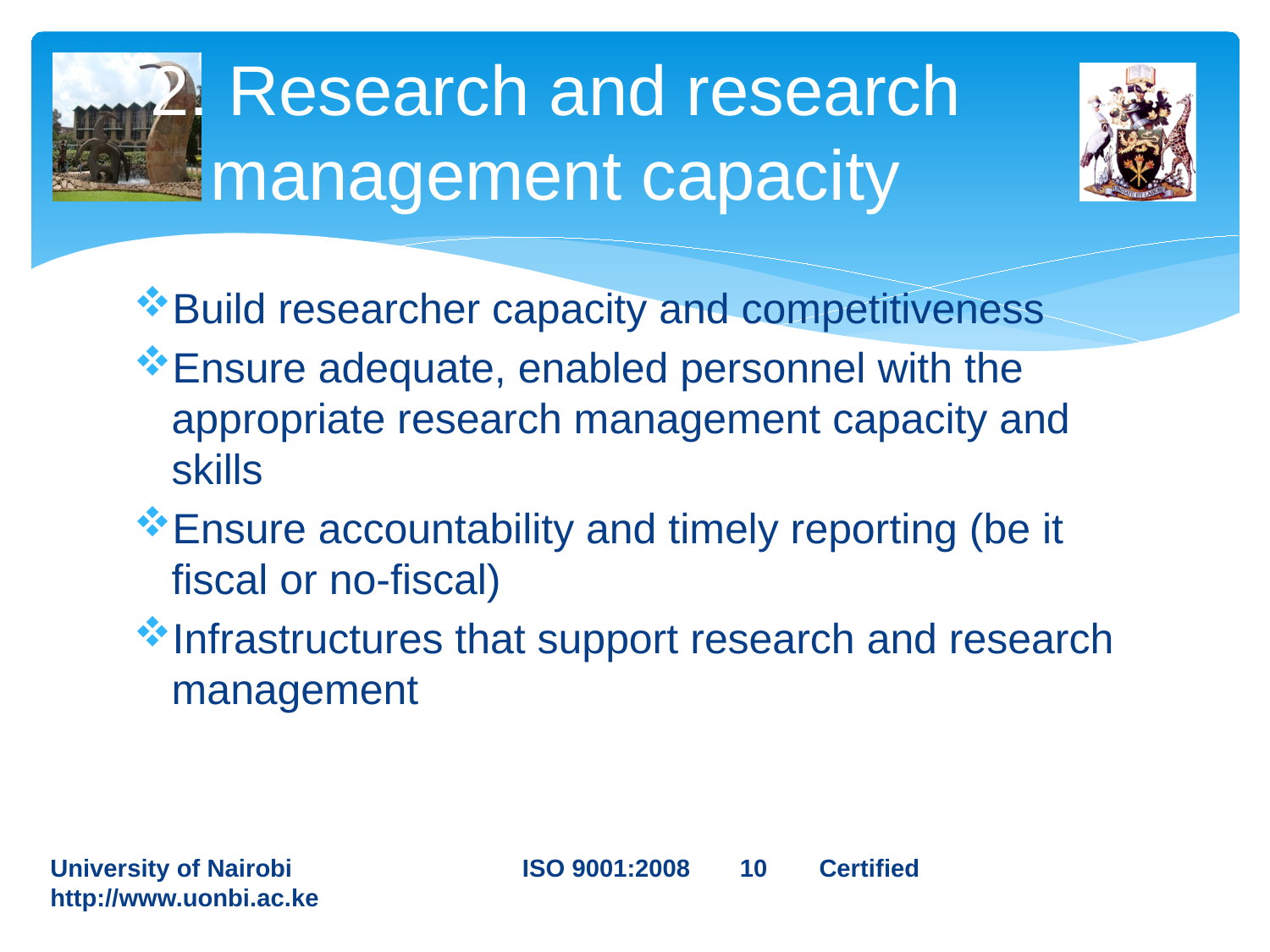

# 2. Research and research management capacity
Build researcher capacity and competitiveness
Ensure adequate, enabled personnel with the appropriate research management capacity and skills
Ensure accountability and timely reporting (be it fiscal or no-fiscal)
Infrastructures that support research and research management

University of Nairobi                                 ISO 9001:2008       10	 Certified 		http://www.uonbi.ac.ke